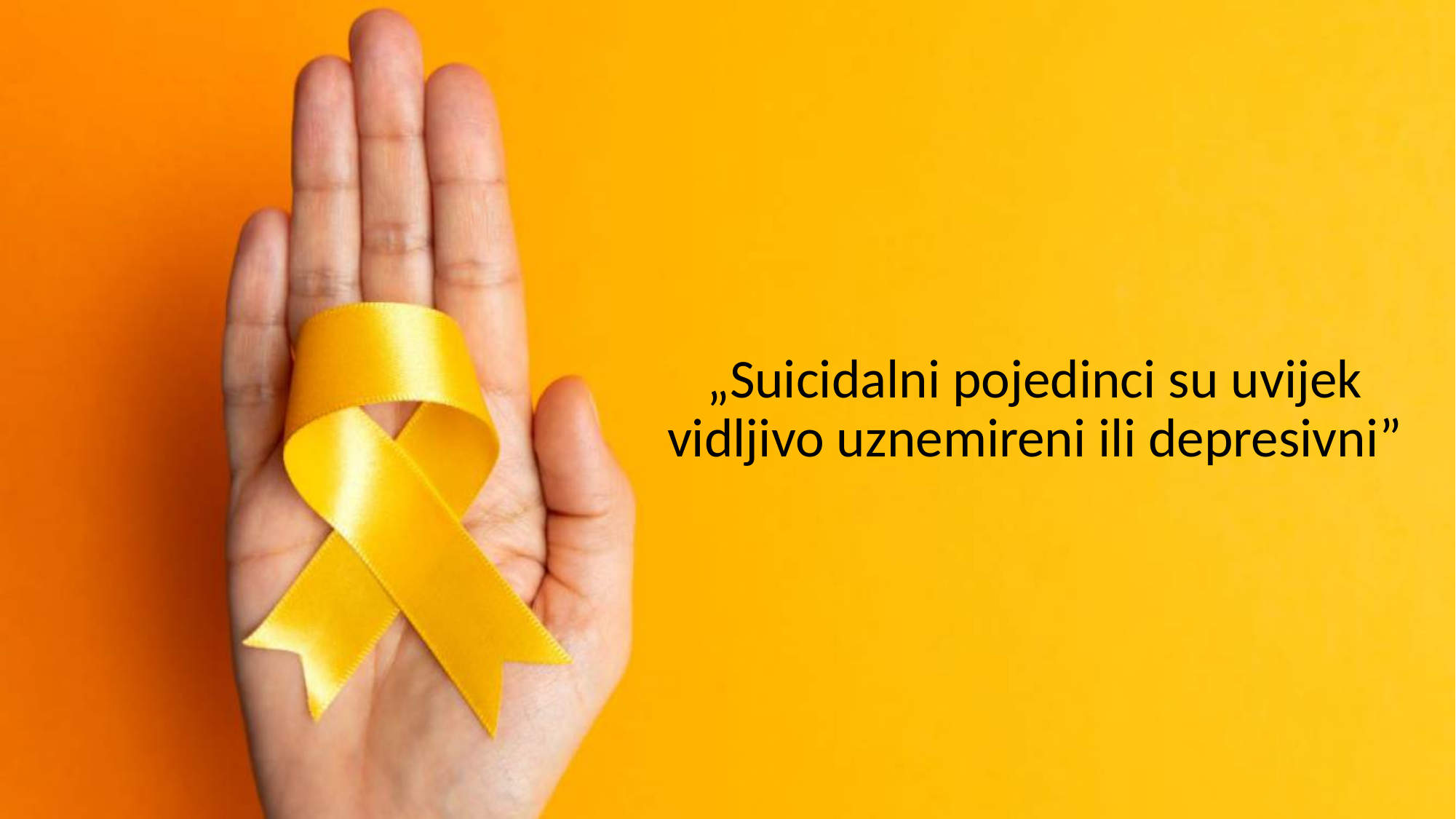

# „Suicidalni pojedinci su uvijek vidljivo uznemireni ili depresivni”